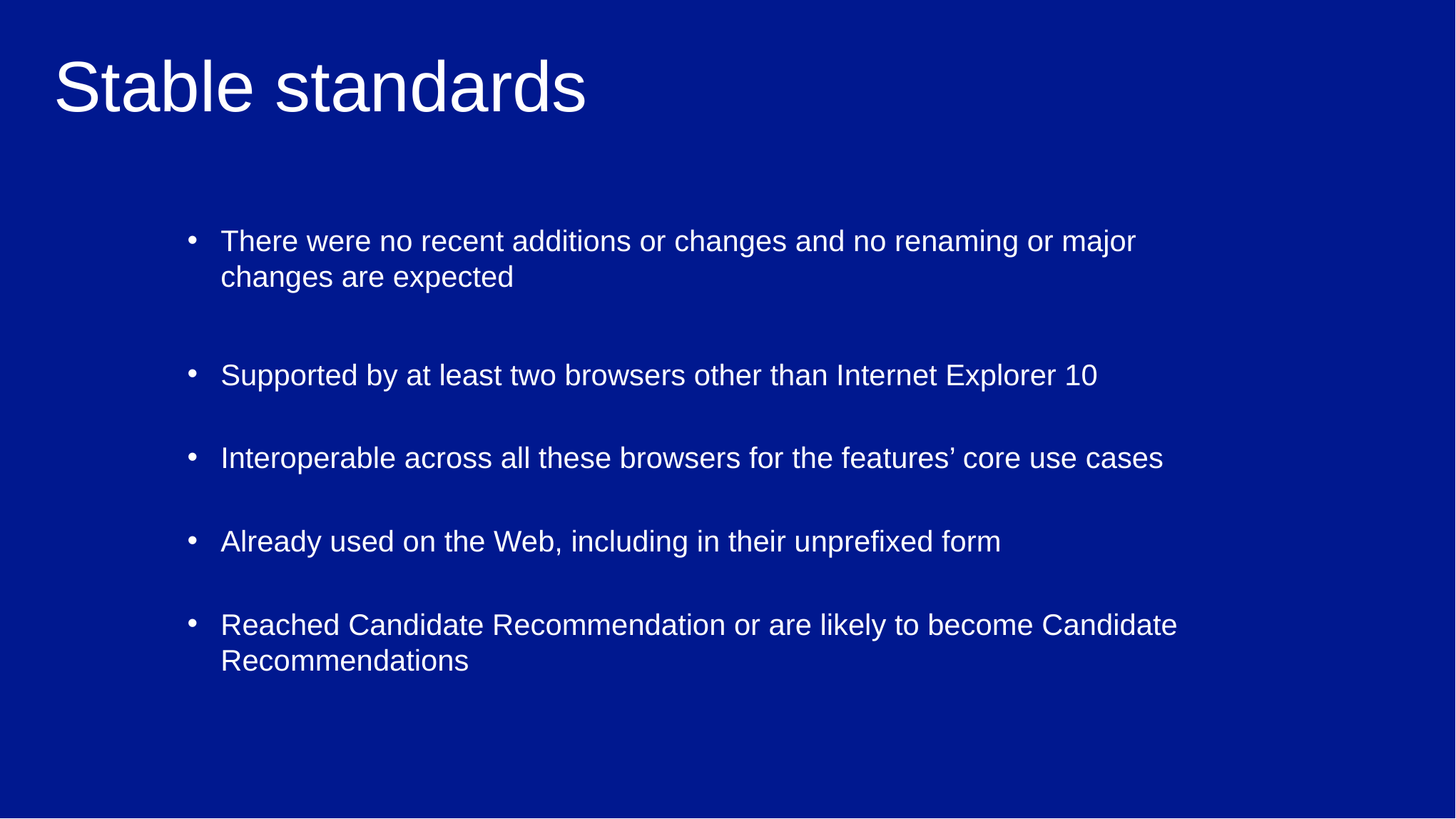

# Stable standards
There were no recent additions or changes and no renaming or major changes are expected

Supported by at least two browsers other than Internet Explorer 10

Interoperable across all these browsers for the features’ core use cases

Already used on the Web, including in their unprefixed form

Reached Candidate Recommendation or are likely to become Candidate Recommendations